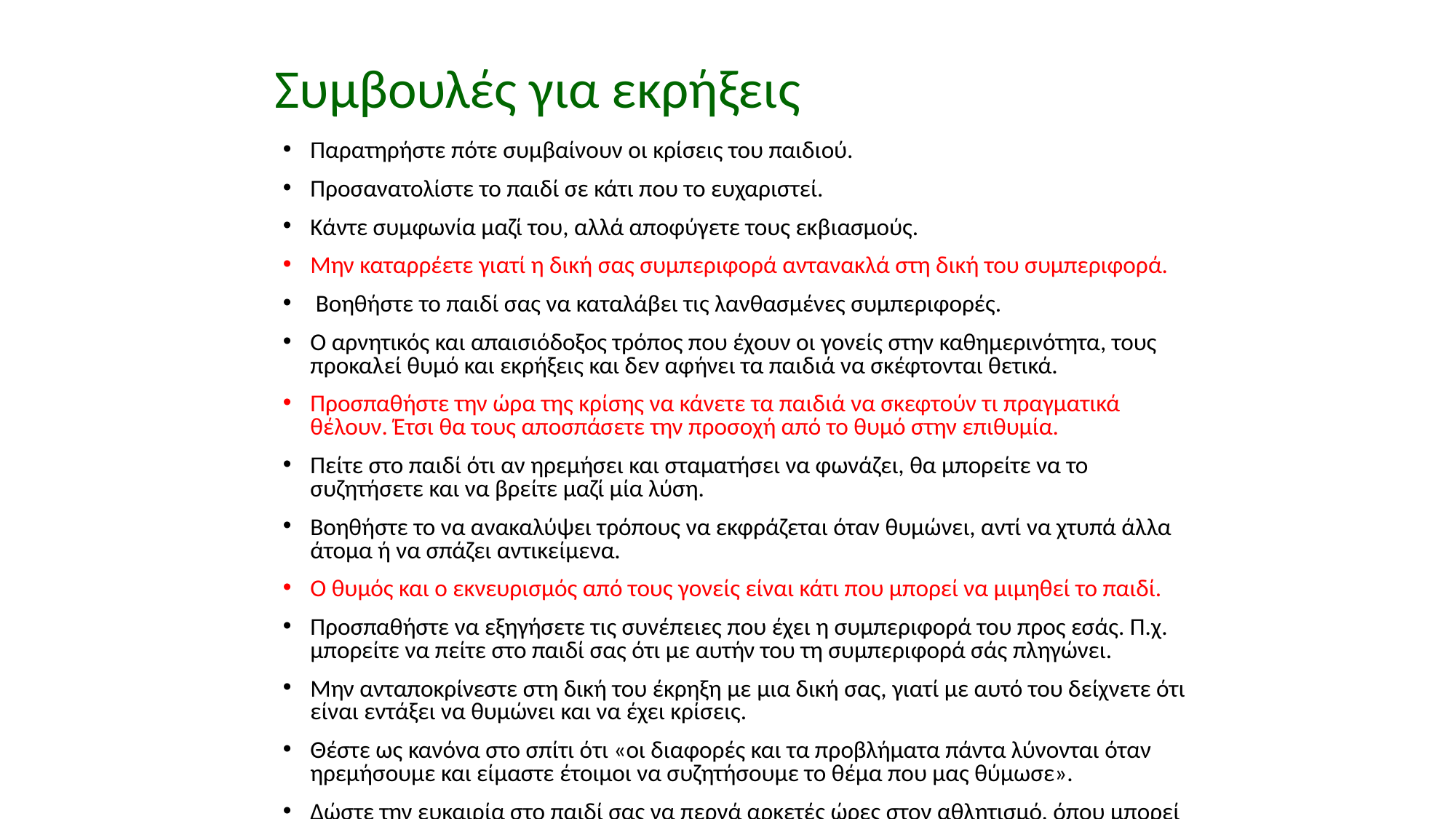

# Συμβουλές για εκρήξεις
Παρατηρήστε πότε συμβαίνουν οι κρίσεις του παιδιού.
Προσανατολίστε το παιδί σε κάτι που το ευχαριστεί.
Κάντε συμφωνία μαζί του, αλλά αποφύγετε τους εκβιασμούς.
Μην καταρρέετε γιατί η δική σας συμπεριφορά αντανακλά στη δική του συμπεριφορά.
 Βοηθήστε το παιδί σας να καταλάβει τις λανθασμένες συμπεριφορές.
Ο αρνητικός και απαισιόδοξος τρόπος που έχουν οι γονείς στην καθημερινότητα, τους προκαλεί θυμό και εκρήξεις και δεν αφήνει τα παιδιά να σκέφτονται θετικά.
Προσπαθήστε την ώρα της κρίσης να κάνετε τα παιδιά να σκεφτούν τι πραγματικά θέλουν. Έτσι θα τους αποσπάσετε την προσοχή από το θυμό στην επιθυμία.
Πείτε στο παιδί ότι αν ηρεμήσει και σταματήσει να φωνάζει, θα μπορείτε να το συζητήσετε και να βρείτε μαζί μία λύση.
Βοηθήστε το να ανακαλύψει τρόπους να εκφράζεται όταν θυμώνει, αντί να χτυπά άλλα άτομα ή να σπάζει αντικείμενα.
Ο θυμός και ο εκνευρισμός από τους γονείς είναι κάτι που μπορεί να μιμηθεί το παιδί.
Προσπαθήστε να εξηγήσετε τις συνέπειες που έχει η συμπεριφορά του προς εσάς. Π.χ. μπορείτε να πείτε στο παιδί σας ότι με αυτήν του τη συμπεριφορά σάς πληγώνει.
Μην ανταποκρίνεστε στη δική του έκρηξη με μια δική σας, γιατί με αυτό του δείχνετε ότι είναι εντάξει να θυμώνει και να έχει κρίσεις.
Θέστε ως κανόνα στο σπίτι ότι «οι διαφορές και τα προβλήματα πάντα λύνονται όταν ηρεμήσουμε και είμαστε έτοιμοι να συζητήσουμε το θέμα που μας θύμωσε».
Δώστε την ευκαιρία στο παιδί σας να περνά αρκετές ώρες στον αθλητισμό, όπου μπορεί να τρέξει και να παίξει έντονα, για να μπορεί να διοχετεύσει την ενέργειά του.
Πρέπει να βοηθήσετε το παιδί σας να μάθει πως τα αρνητικά συναισθήματα που οδηγούν σε κρίσεις  είναι φυσιολογικά, αλλά υπάρχουν αποδεκτοί και μη αποδεκτοί τρόποι αντιμετώπισής τους.